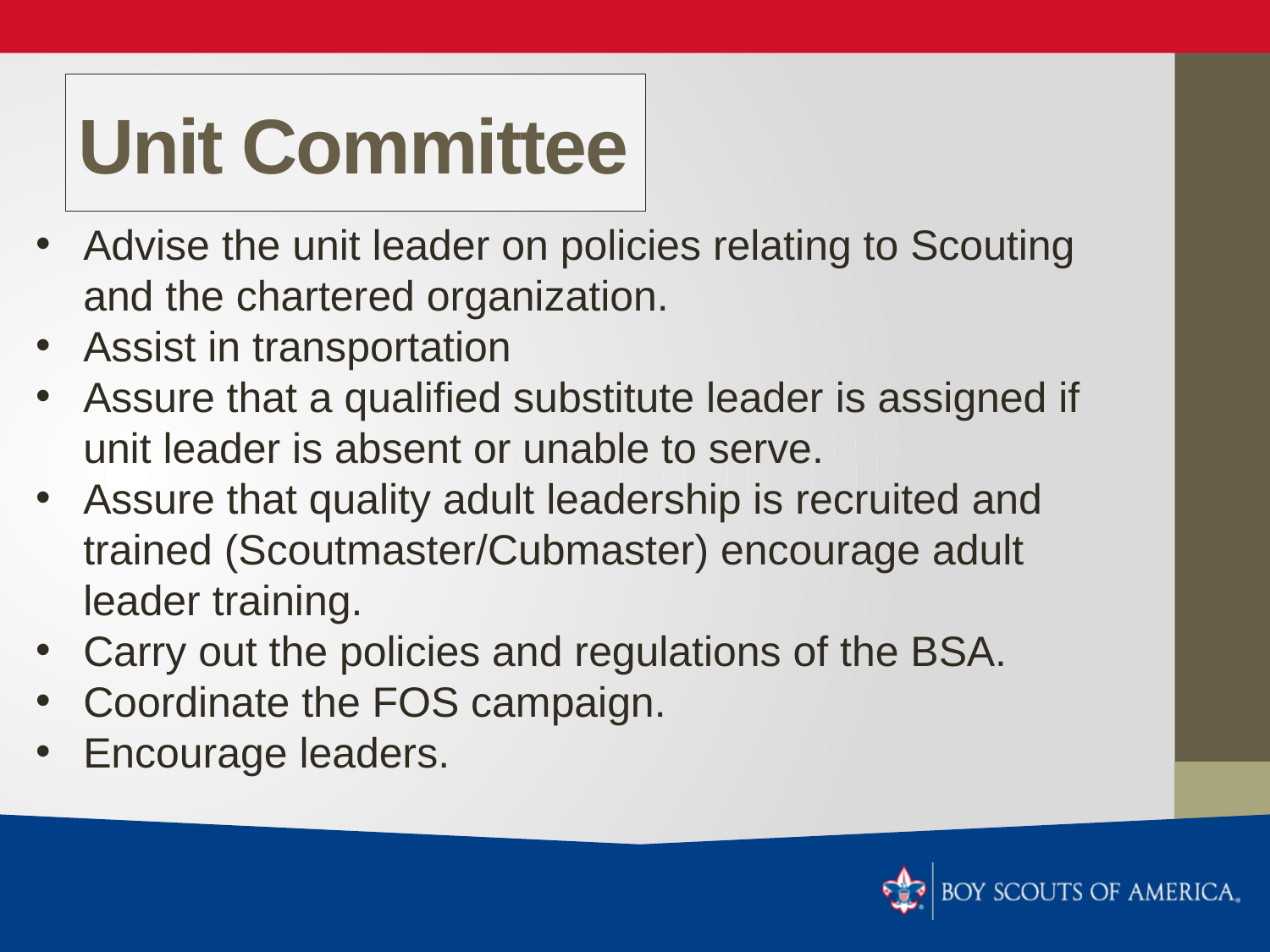

# Unit Committee
Advise the unit leader on policies relating to Scouting and the chartered organization.
Assist in transportation
Assure that a qualified substitute leader is assigned if unit leader is absent or unable to serve.
Assure that quality adult leadership is recruited and trained (Scoutmaster/Cubmaster) encourage adult leader training.
Carry out the policies and regulations of the BSA.
Coordinate the FOS campaign.
Encourage leaders.